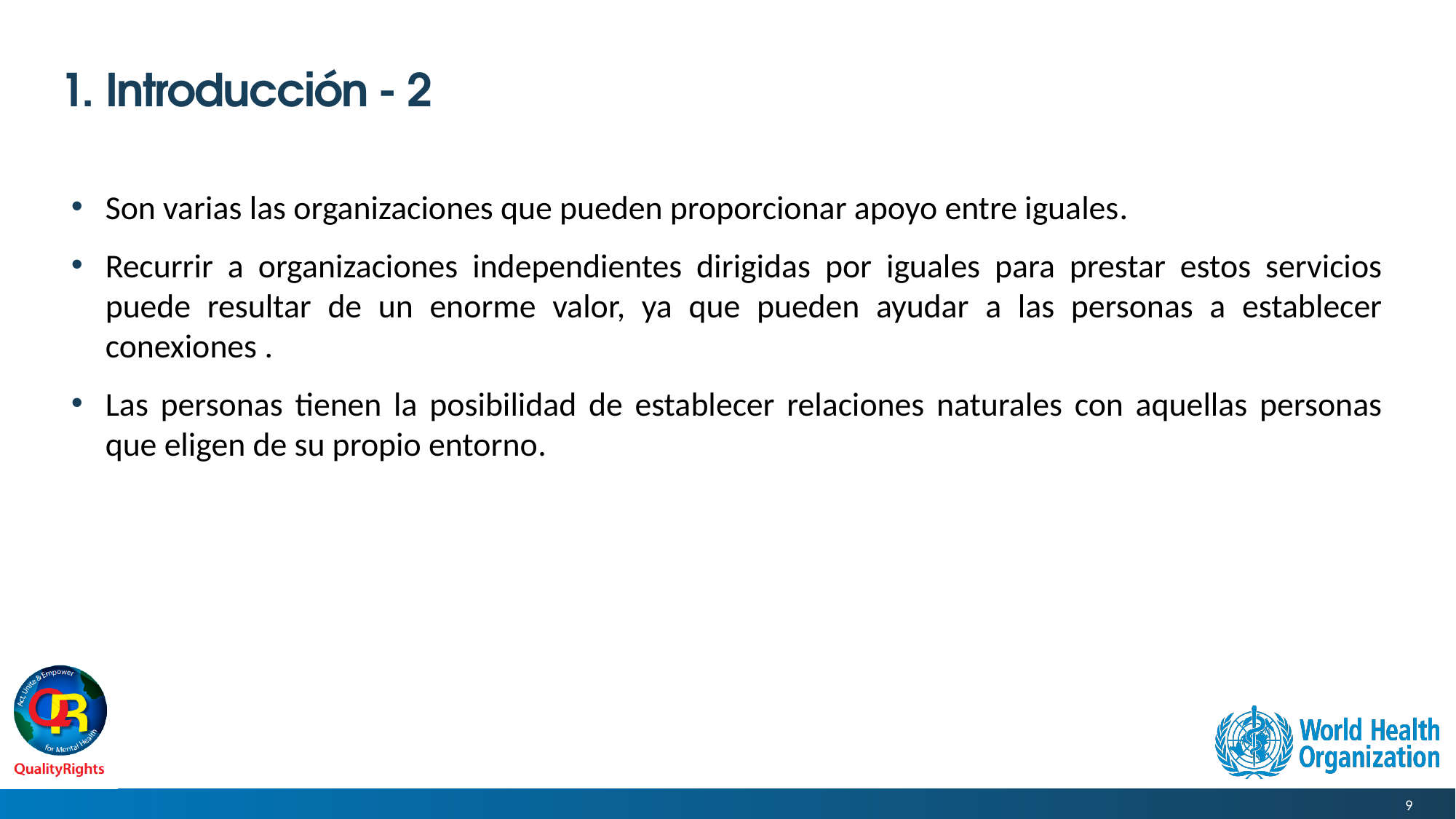

# 1. Introducción - 2
Son varias las organizaciones que pueden proporcionar apoyo entre iguales.
Recurrir a organizaciones independientes dirigidas por iguales para prestar estos servicios puede resultar de un enorme valor, ya que pueden ayudar a las personas a establecer conexiones .
Las personas tienen la posibilidad de establecer relaciones naturales con aquellas personas que eligen de su propio entorno.